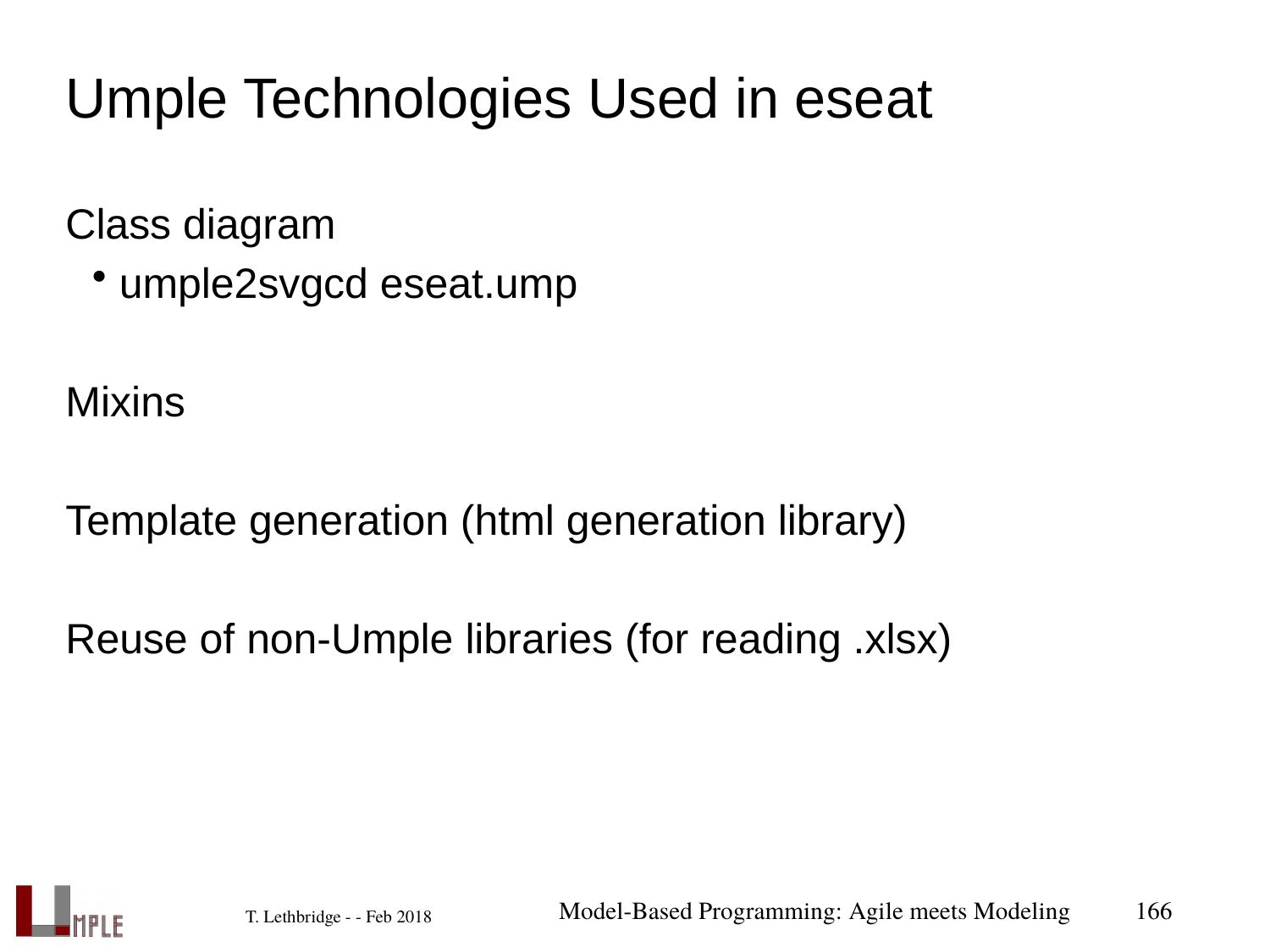

# Umple Technologies Used in eseat
Class diagram
umple2svgcd eseat.ump

Mixins

Template generation (html generation library)

Reuse of non-Umple libraries (for reading .xlsx)

Model-Based Programming: Agile meets Modeling
166
T. Lethbridge - - Feb 2018